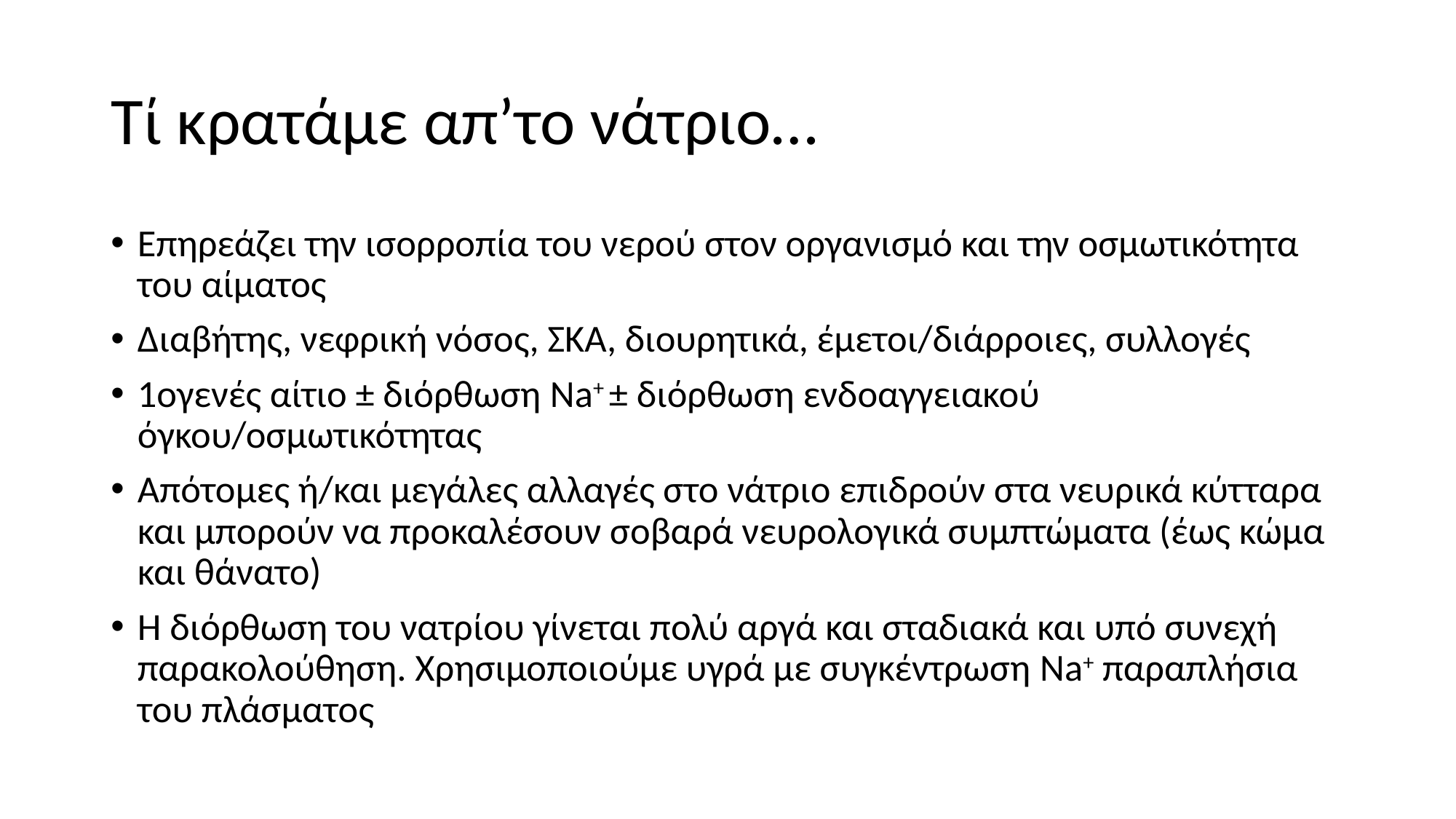

# Τί κρατάμε απ’το νάτριο…
Επηρεάζει την ισορροπία του νερού στον οργανισμό και την οσμωτικότητα του αίματος
Διαβήτης, νεφρική νόσος, ΣΚΑ, διουρητικά, έμετοι/διάρροιες, συλλογές
1ογενές αίτιο ± διόρθωση Na+ ± διόρθωση ενδοαγγειακού όγκου/οσμωτικότητας
Απότομες ή/και μεγάλες αλλαγές στο νάτριο επιδρούν στα νευρικά κύτταρα και μπορούν να προκαλέσουν σοβαρά νευρολογικά συμπτώματα (έως κώμα και θάνατο)
Η διόρθωση του νατρίου γίνεται πολύ αργά και σταδιακά και υπό συνεχή παρακολούθηση. Χρησιμοποιούμε υγρά με συγκέντρωση Na+ παραπλήσια του πλάσματος